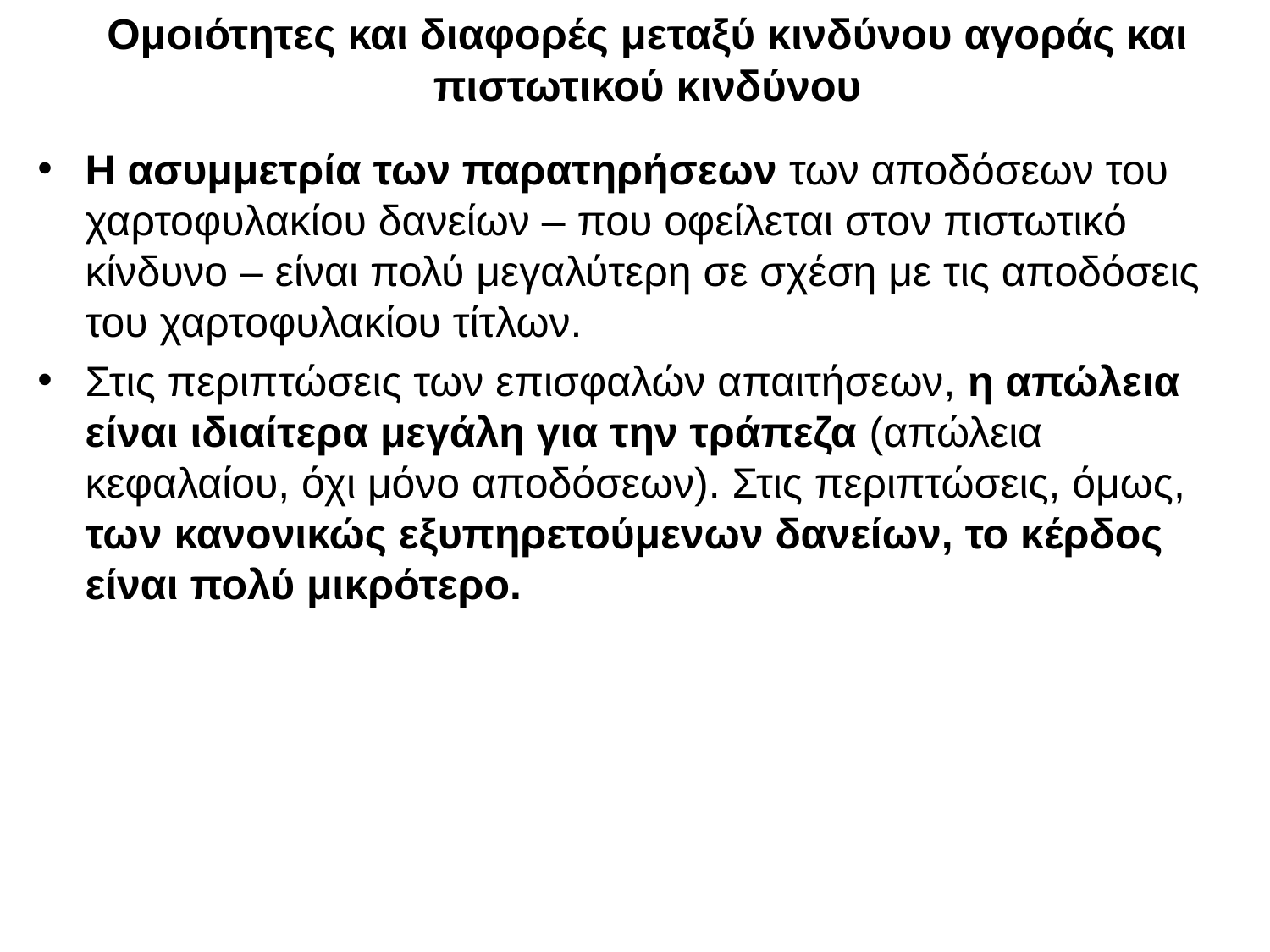

# Ομοιότητες και διαφορές μεταξύ κινδύνου αγοράς και πιστωτικού κινδύνου
Η ασυμμετρία των παρατηρήσεων των αποδόσεων του χαρτοφυλακίου δανείων – που οφείλεται στον πιστωτικό κίνδυνο – είναι πολύ μεγαλύτερη σε σχέση με τις αποδόσεις του χαρτοφυλακίου τίτλων.
Στις περιπτώσεις των επισφαλών απαιτήσεων, η απώλεια είναι ιδιαίτερα μεγάλη για την τράπεζα (απώλεια κεφαλαίου, όχι μόνο αποδόσεων). Στις περιπτώσεις, όμως, των κανονικώς εξυπηρετούμενων δανείων, το κέρδος είναι πολύ μικρότερο.